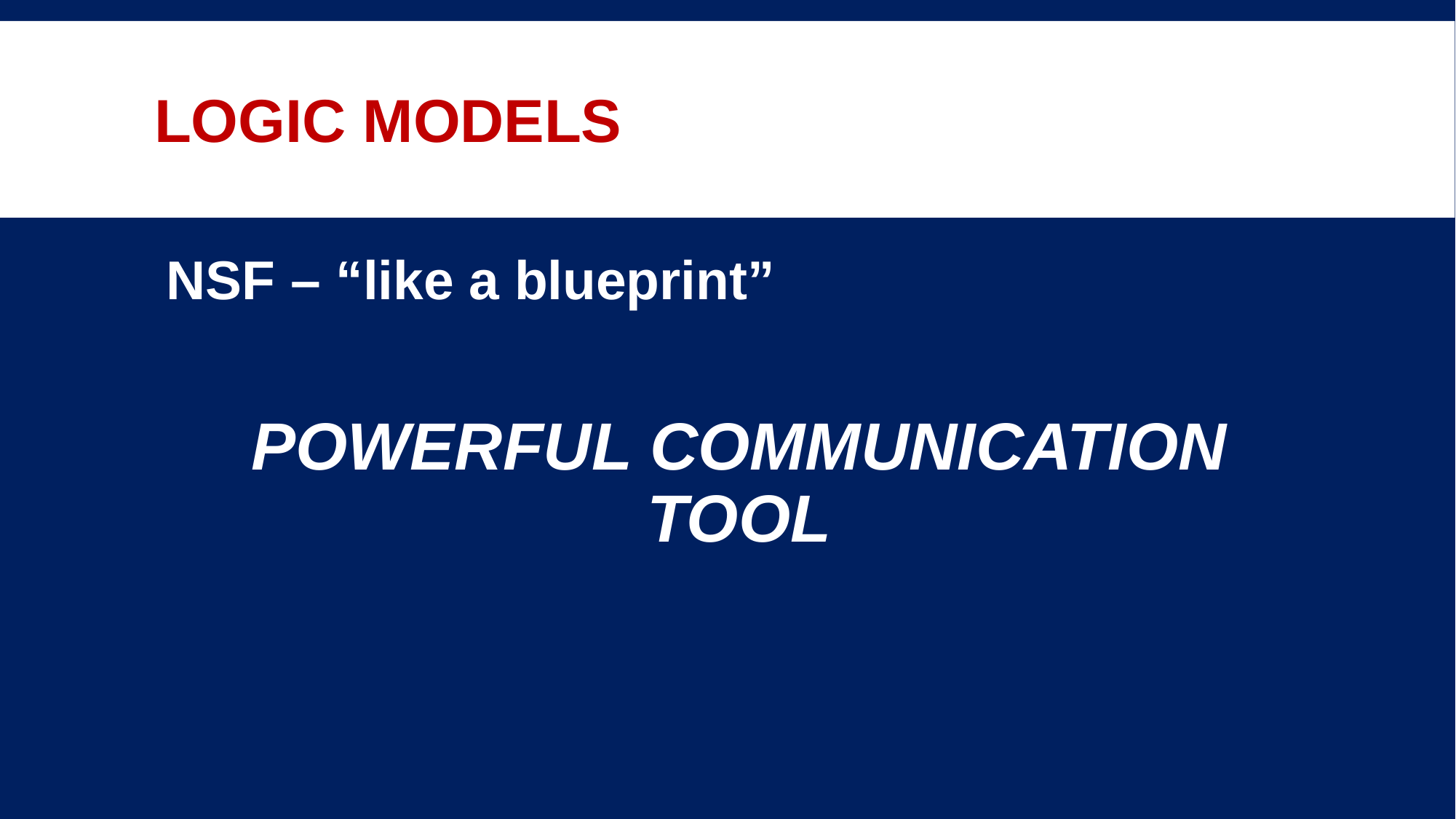

# Logic models
NSF – “like a blueprint”

POWERFUL COMMUNICATION TOOL